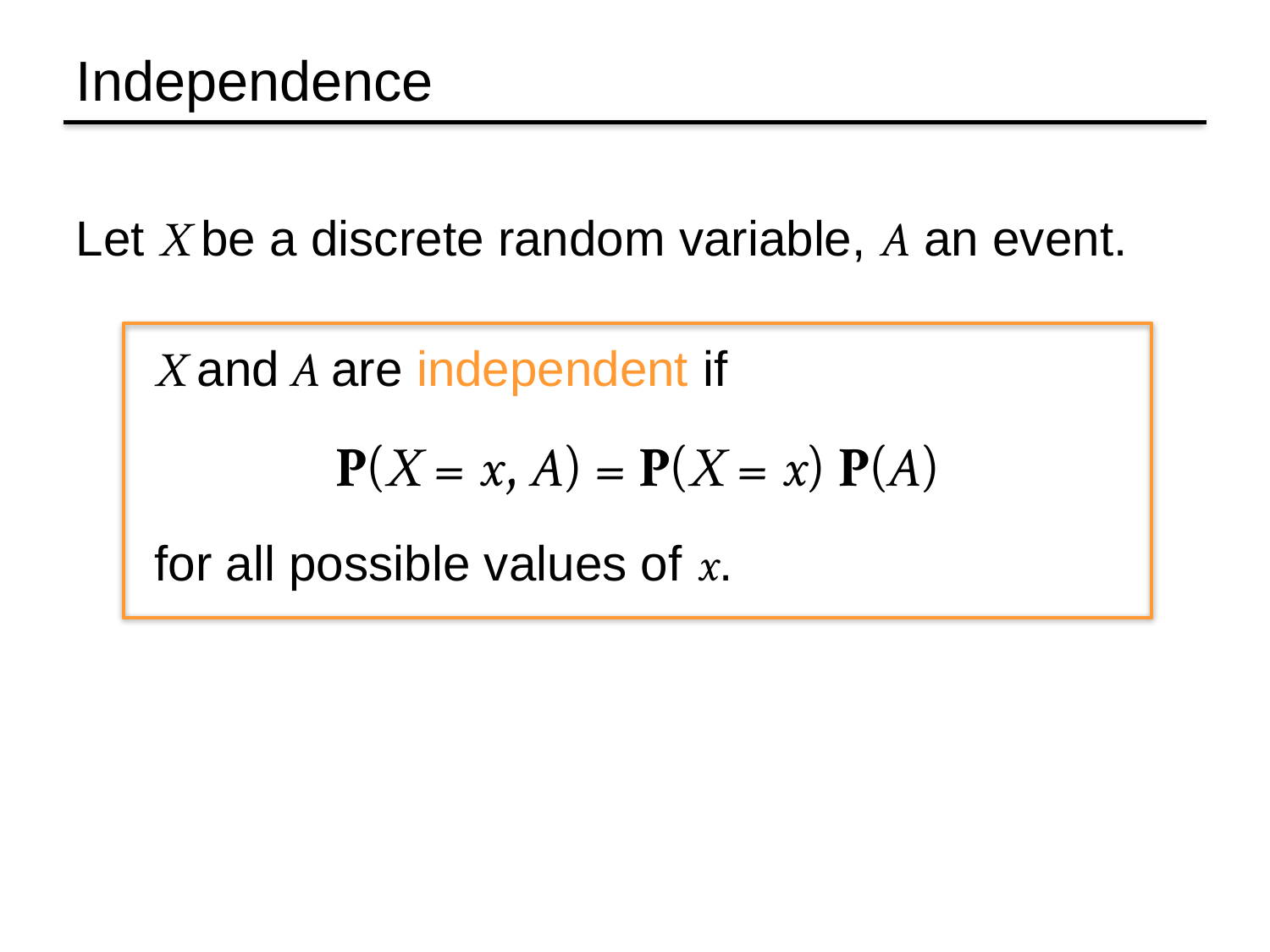

# Independence
Let X be a discrete random variable, A an event.

X and A are independent if
P(X = x, A) = P(X = x) P(A)
for all possible values of x.